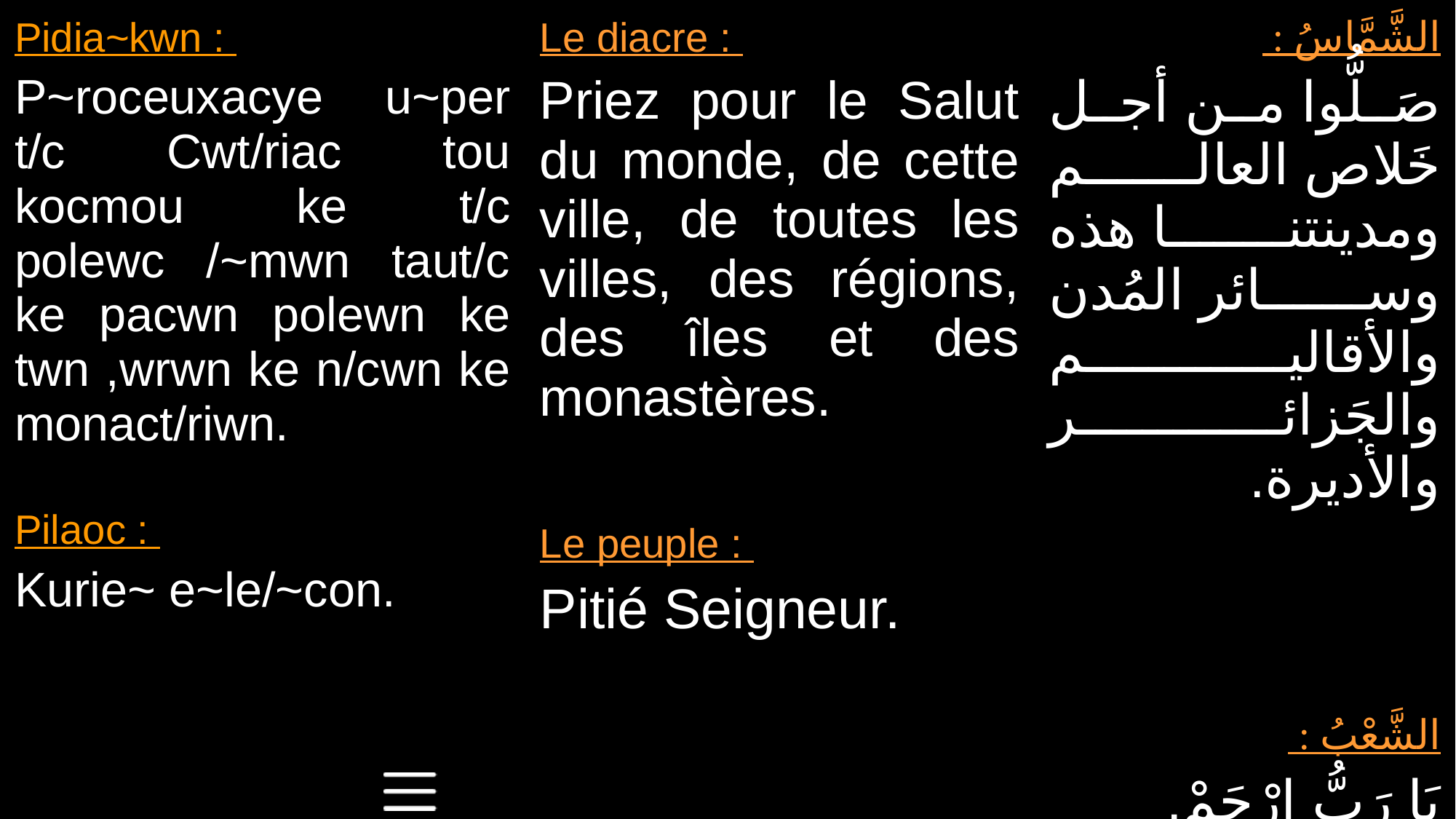

| Pidia~kwn : P~roceuxacye u~per t/c Cwt/riac tou kocmou ke t/c polewc /~mwn taut/c ke pacwn polewn ke twn ,wrwn ke n/cwn ke monact/riwn. Pilaoc : Kurie~ e~le/~con. | Le diacre : Priez pour le Salut du monde, de cette ville, de toutes les villes, des régions, des îles et des monastères. Le peuple : Pitié Seigneur. | الشَّمَّاسُ : صَلُّوا من أجل خَلاص العالم ومدينتنا هذه وسائر المُدن والأقاليم والجَزائر والأديرة. الشَّعْبُ : يَا رَبُّ ارْحَمْ. |
| --- | --- | --- |